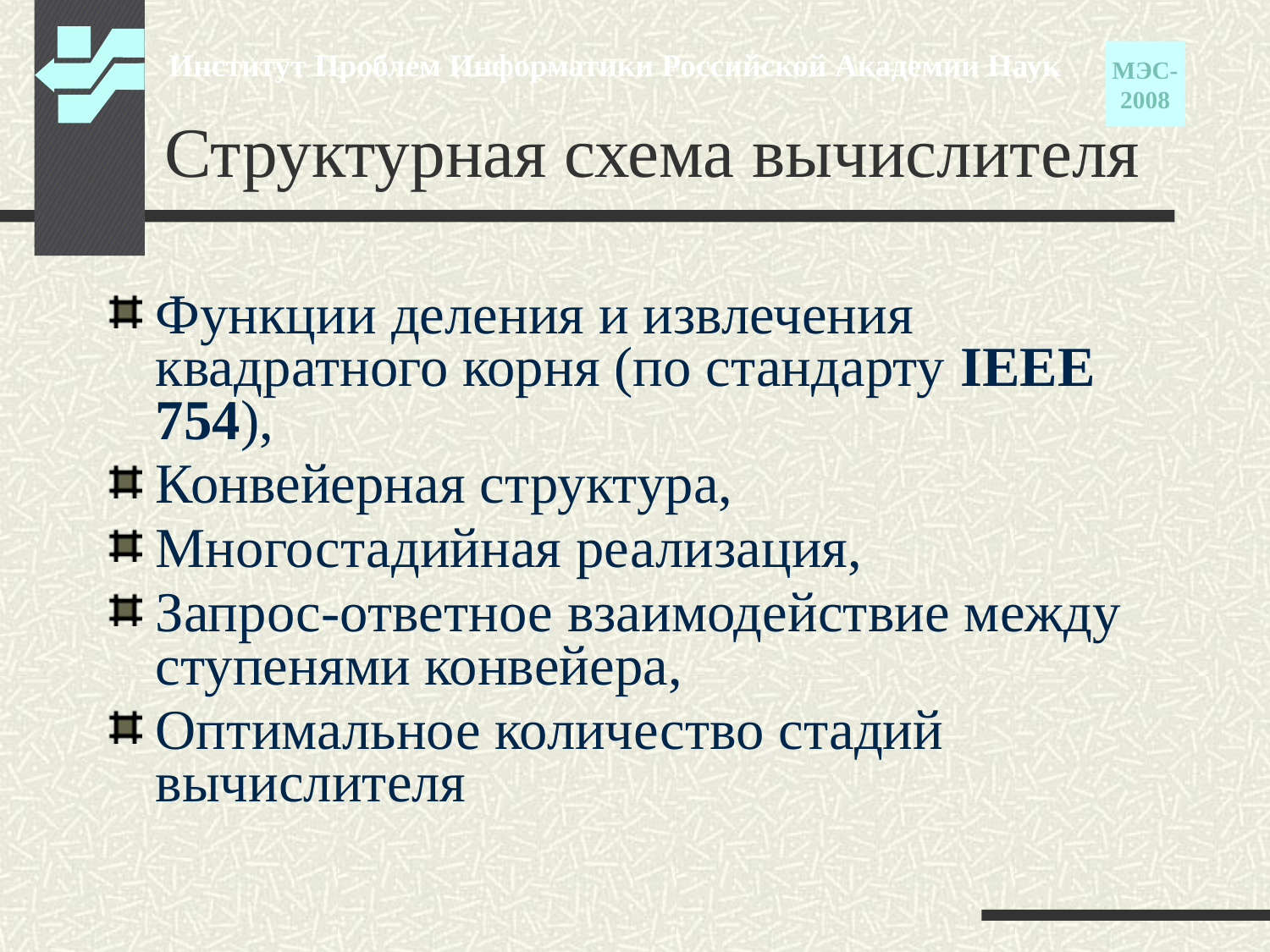

Институт Проблем Информатики Российской Академии Наук
МЭС-
2008

# Структурная схема вычислителя
Функции деления и извлечения квадратного корня (по стандарту IEEE 754),
Конвейерная структура,
Многостадийная реализация,
Запрос-ответное взаимодействие между ступенями конвейера,
Оптимальное количество стадий вычислителя